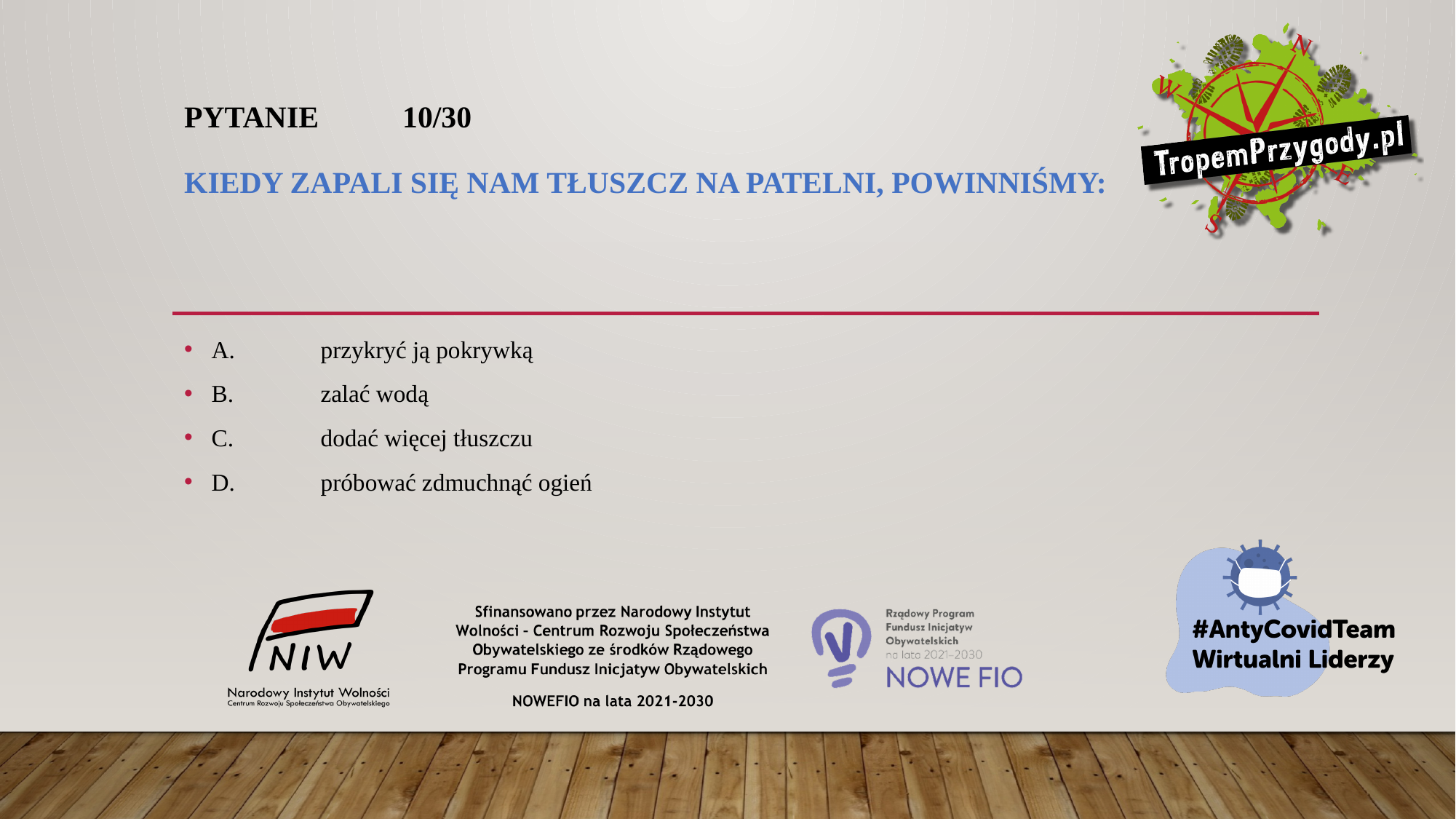

# Pytanie 	10/30 Kiedy zapali się nam tłuszcz na patelni, powinniśmy:
A.	przykryć ją pokrywką
B.	zalać wodą
C.	dodać więcej tłuszczu
D.	próbować zdmuchnąć ogień